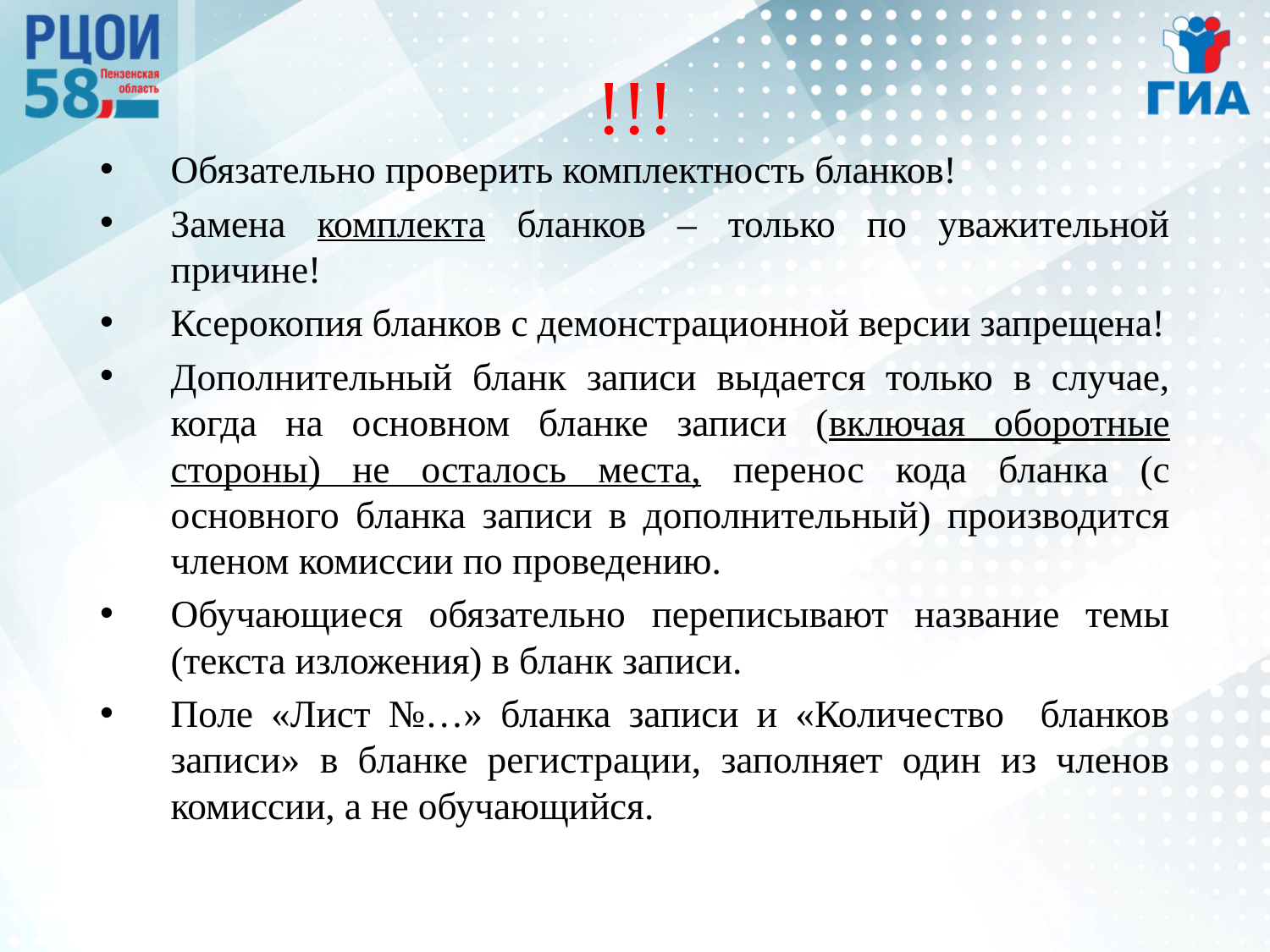

# !!!
Обязательно проверить комплектность бланков!
Замена комплекта бланков – только по уважительной причине!
Ксерокопия бланков с демонстрационной версии запрещена!
Дополнительный бланк записи выдается только в случае, когда на основном бланке записи (включая оборотные стороны) не осталось места, перенос кода бланка (с основного бланка записи в дополнительный) производится членом комиссии по проведению.
Обучающиеся обязательно переписывают название темы (текста изложения) в бланк записи.
Поле «Лист №…» бланка записи и «Количество  бланков записи» в бланке регистрации, заполняет один из членов комиссии, а не обучающийся.